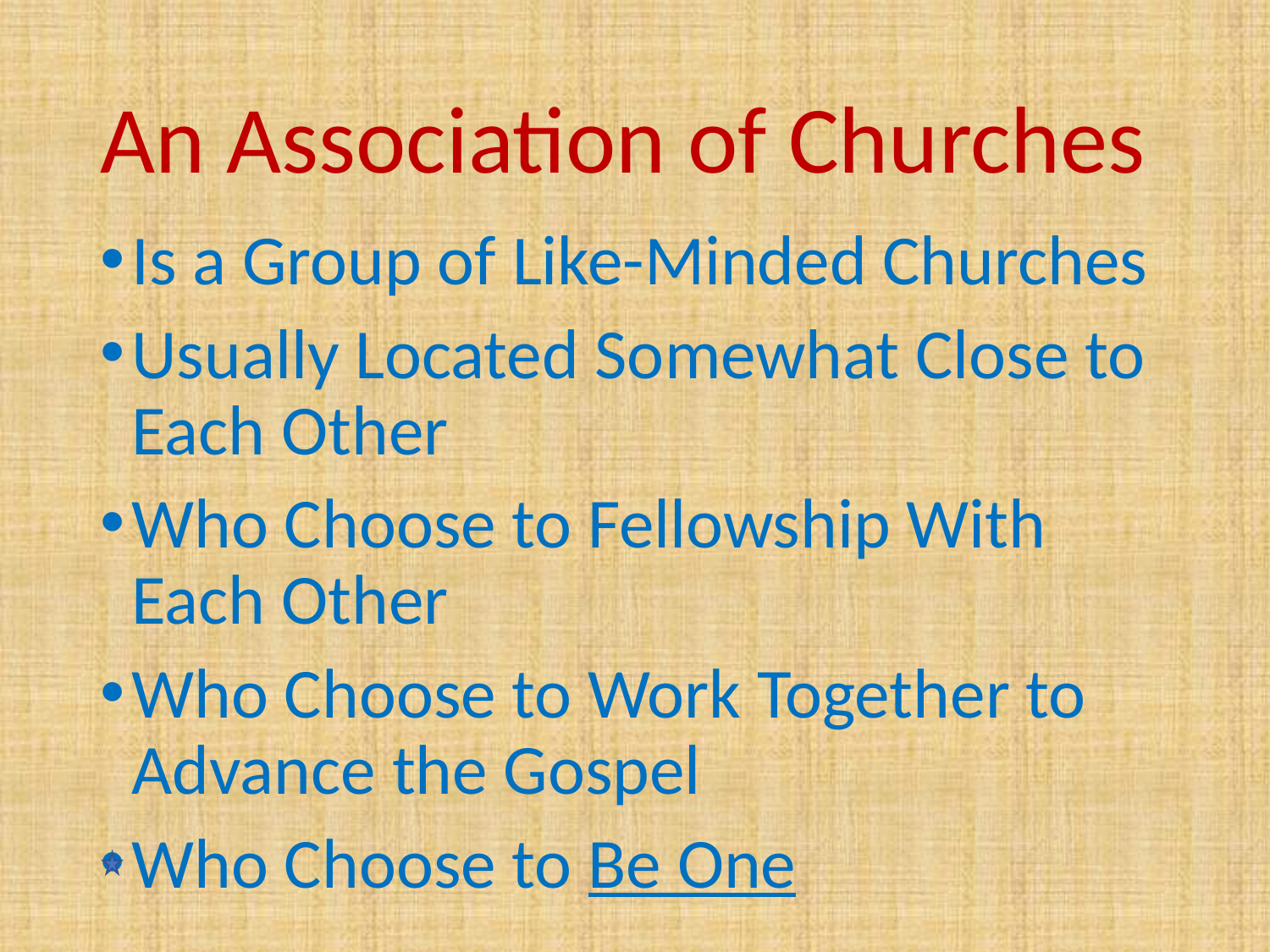

# An Association of Churches
Is a Group of Like-Minded Churches
Usually Located Somewhat Close to Each Other
Who Choose to Fellowship With Each Other
Who Choose to Work Together to Advance the Gospel
Who Choose to Be One